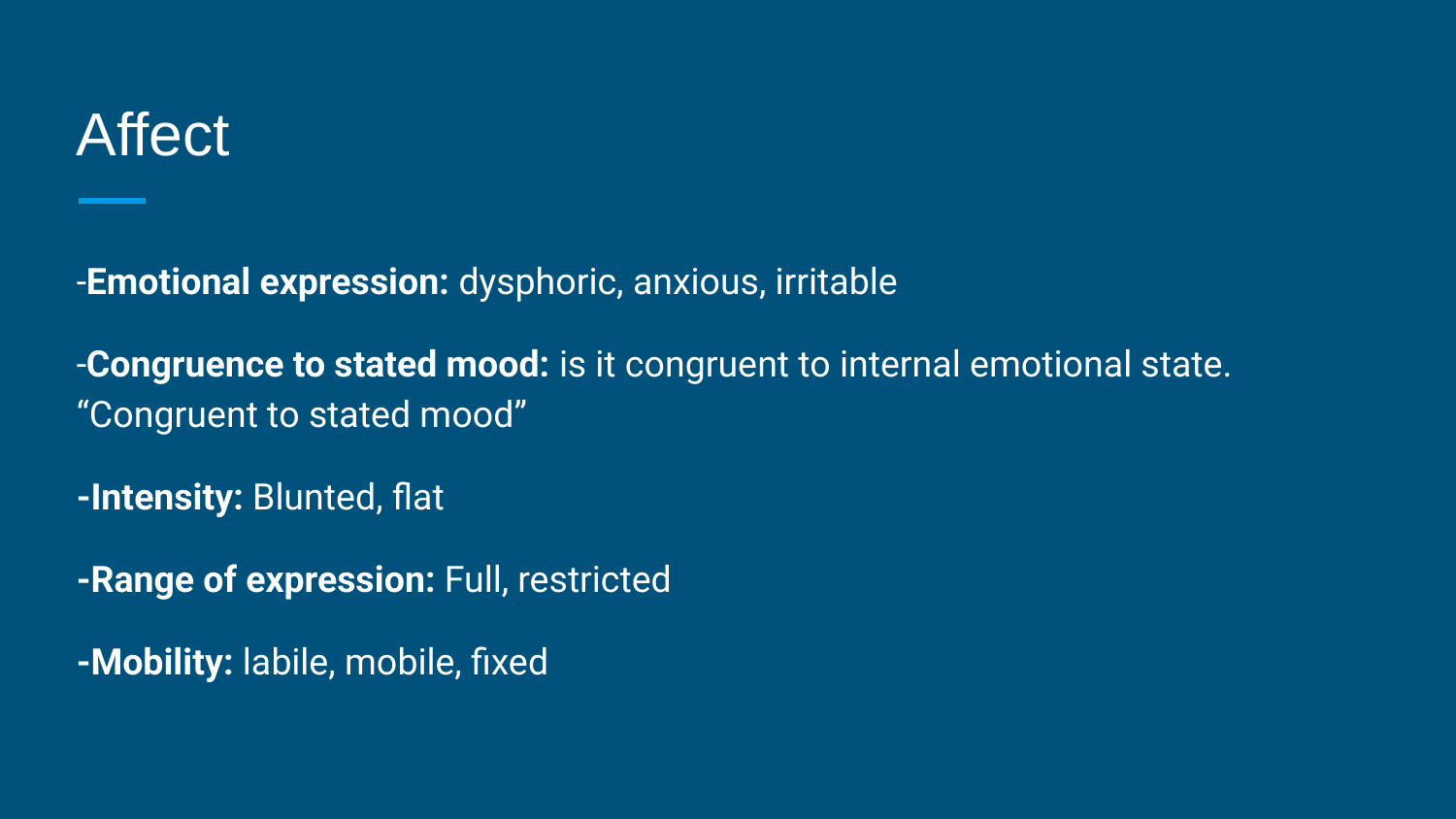

# Affect
-Emotional expression: dysphoric, anxious, irritable
-Congruence to stated mood: is it congruent to internal emotional state. “Congruent to stated mood”
-Intensity: Blunted, flat
-Range of expression: Full, restricted
-Mobility: labile, mobile, fixed